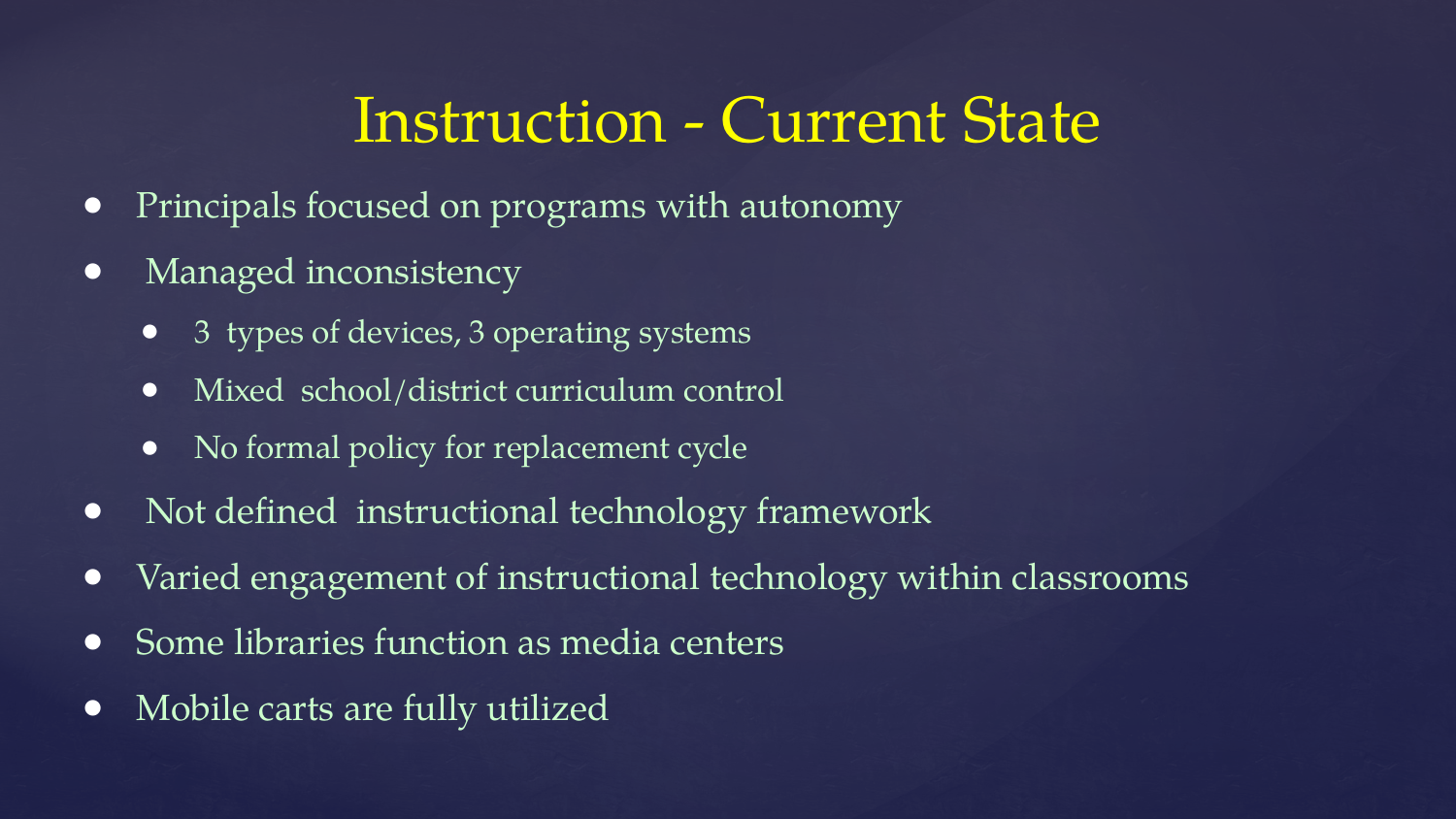

# Instruction - Current State
Principals focused on programs with autonomy
 Managed inconsistency
3  types of devices, 3 operating systems
Mixed  school/district curriculum control
No formal policy for replacement cycle
 Not defined  instructional technology framework
Varied engagement of instructional technology within classrooms
Some libraries function as media centers
Mobile carts are fully utilized